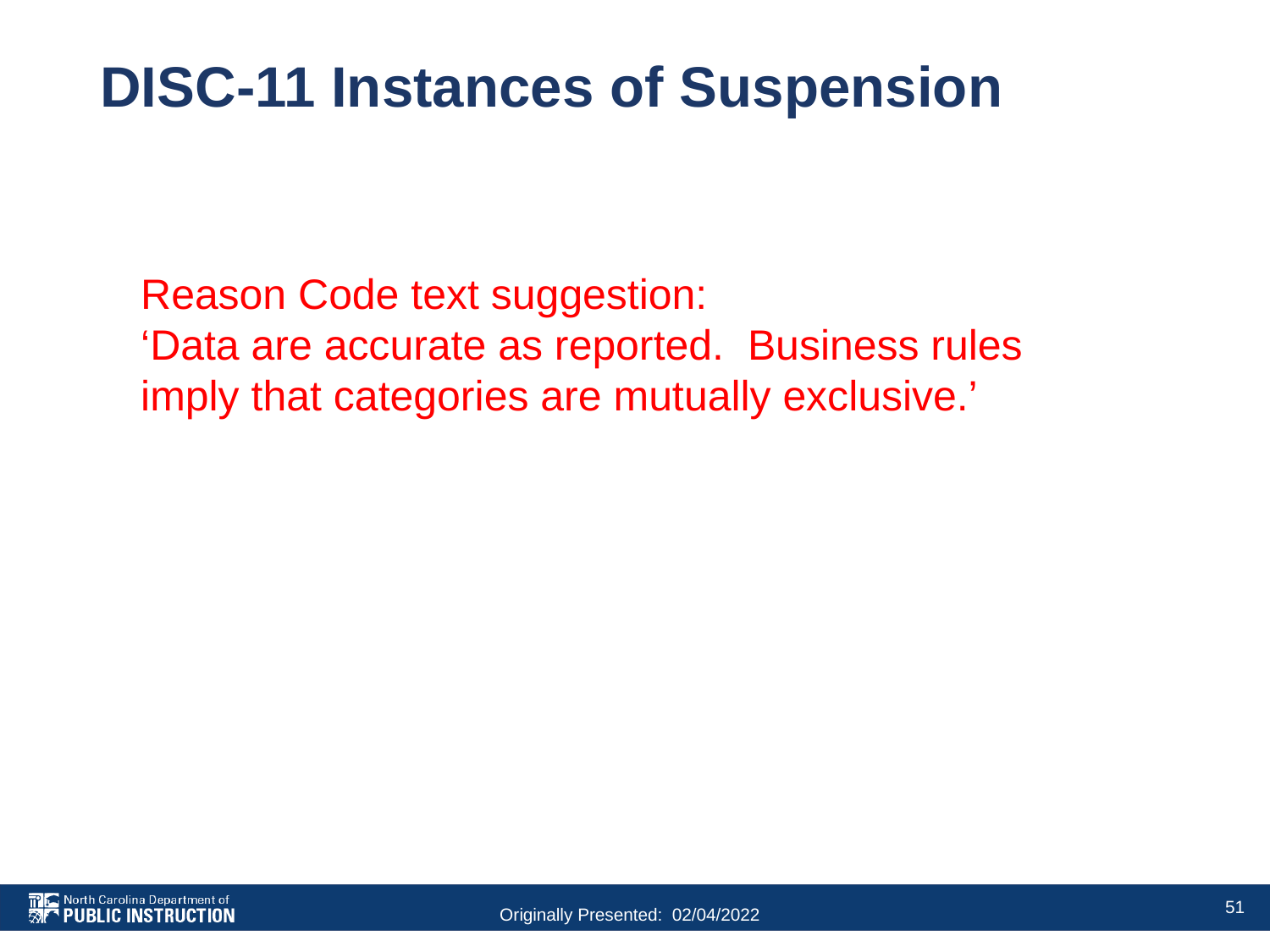

# DISC-11 Instances of Suspension

Reason Code text suggestion:
‘Data are accurate as reported.  Business rules imply that categories are mutually exclusive.’
51
Originally Presented:  02/04/2022